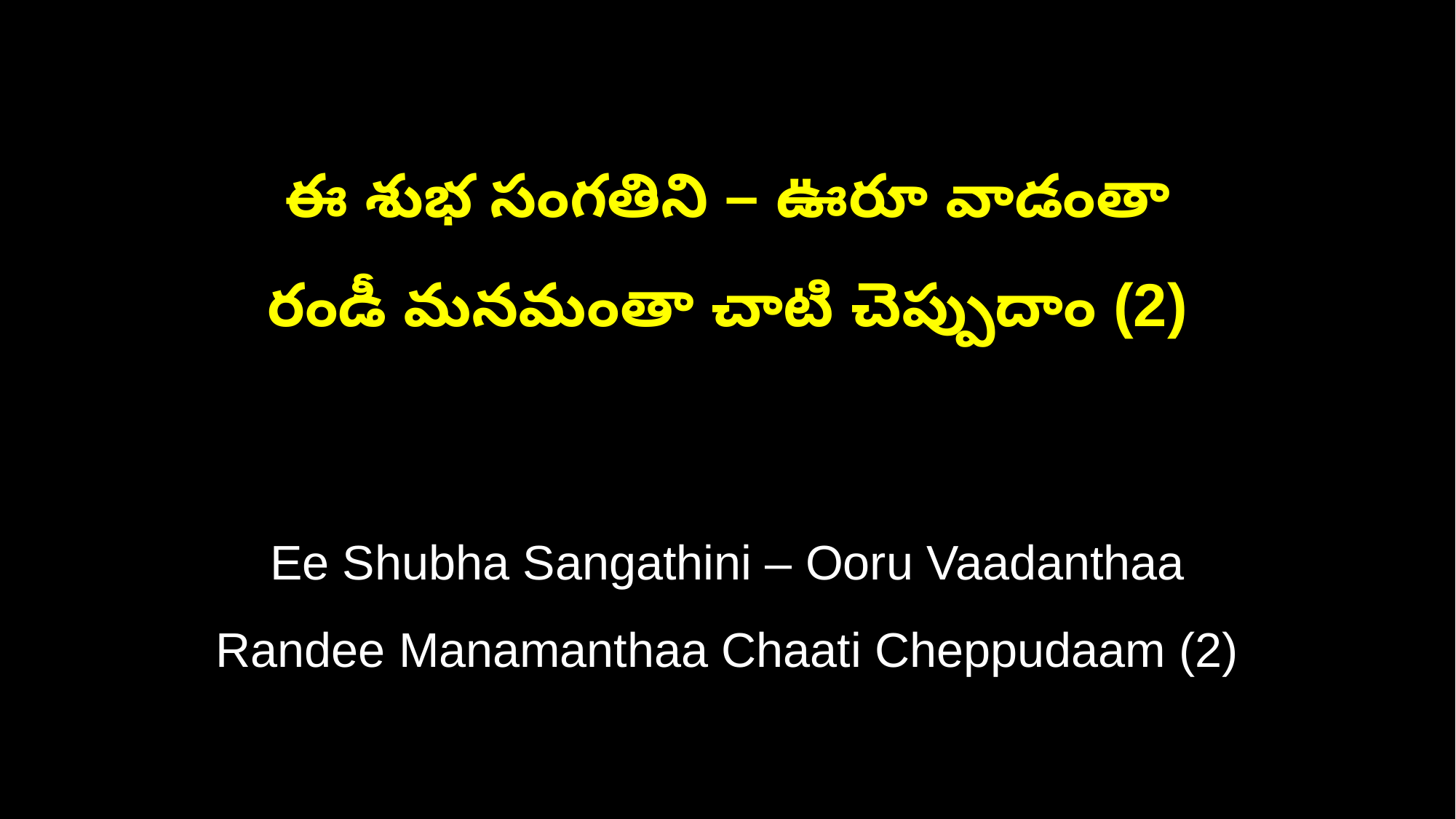

ఈ శుభ సంగతిని – ఊరూ వాడంతా
రండీ మనమంతా చాటి చెప్పుదాం (2)
Ee Shubha Sangathini – Ooru Vaadanthaa
Randee Manamanthaa Chaati Cheppudaam (2)